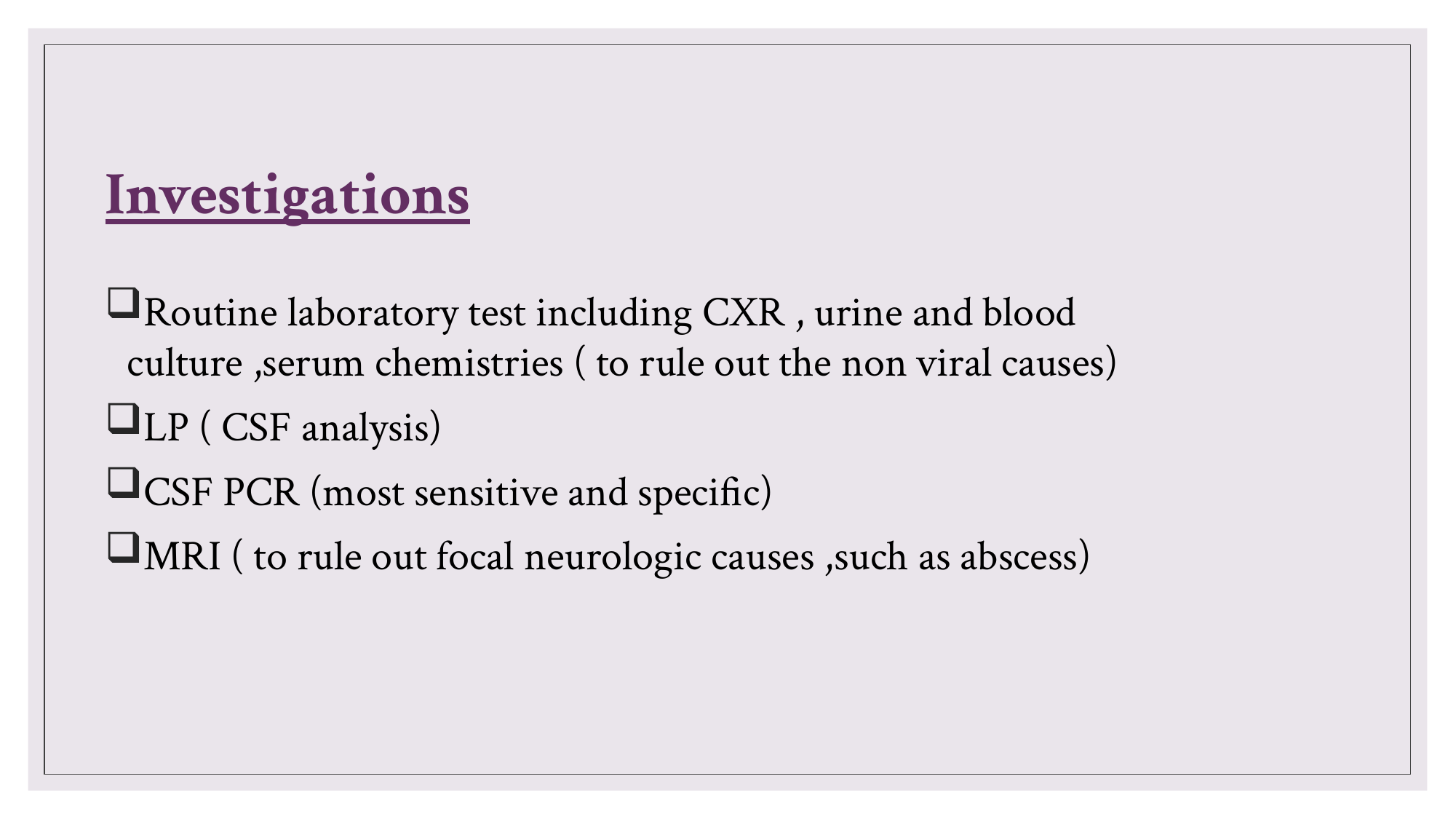

# Investigations
Routine laboratory test including CXR , urine and blood culture ,serum chemistries ( to rule out the non viral causes)
LP ( CSF analysis)
CSF PCR (most sensitive and specific)
MRI ( to rule out focal neurologic causes ,such as abscess)